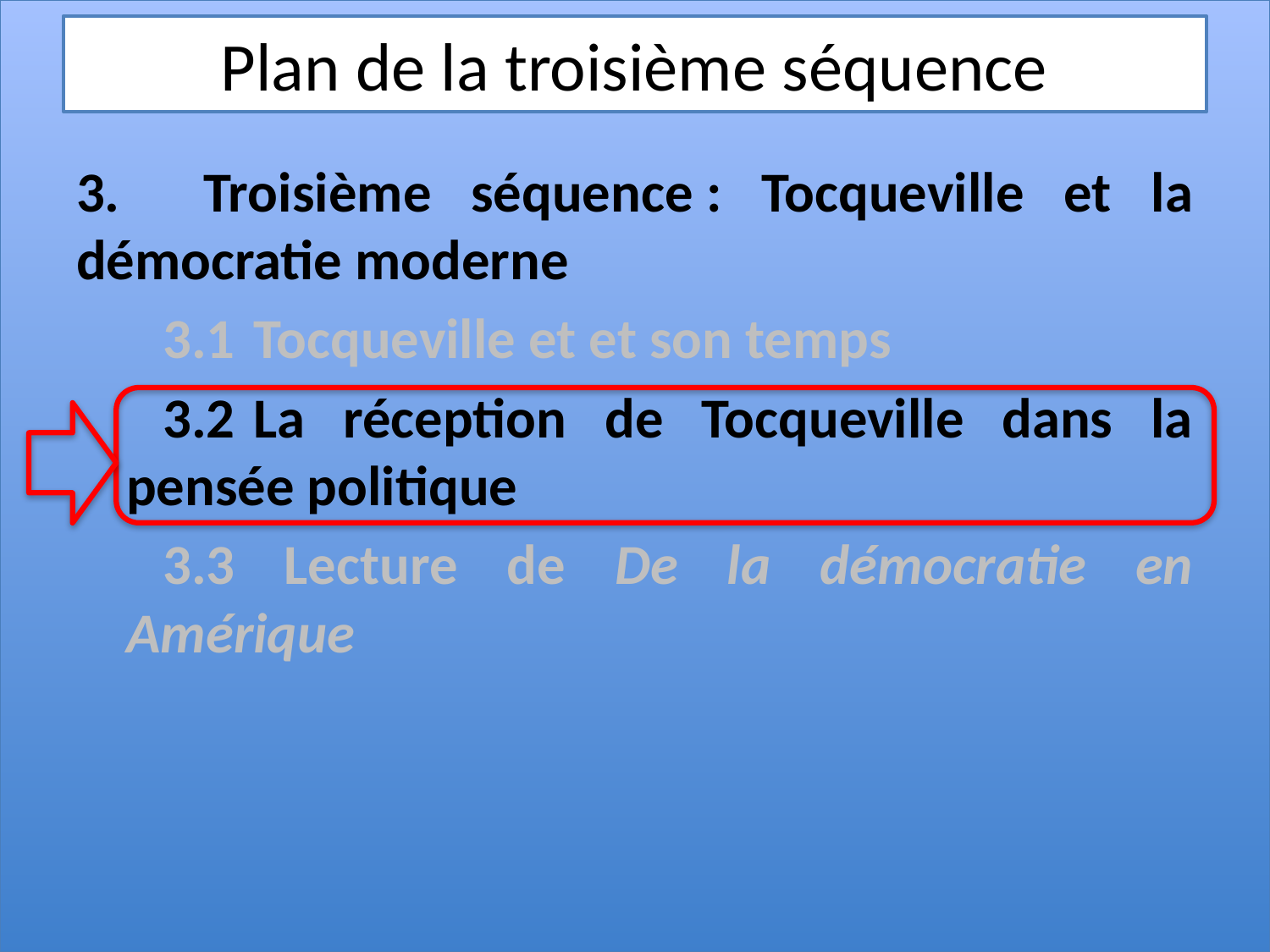

# Plan de la troisième séquence
3.	Troisième séquence : Tocqueville et la démocratie moderne
3.1	Tocqueville et et son temps
3.2	La réception de Tocqueville dans la pensée politique
3.3 Lecture de De la démocratie en Amérique